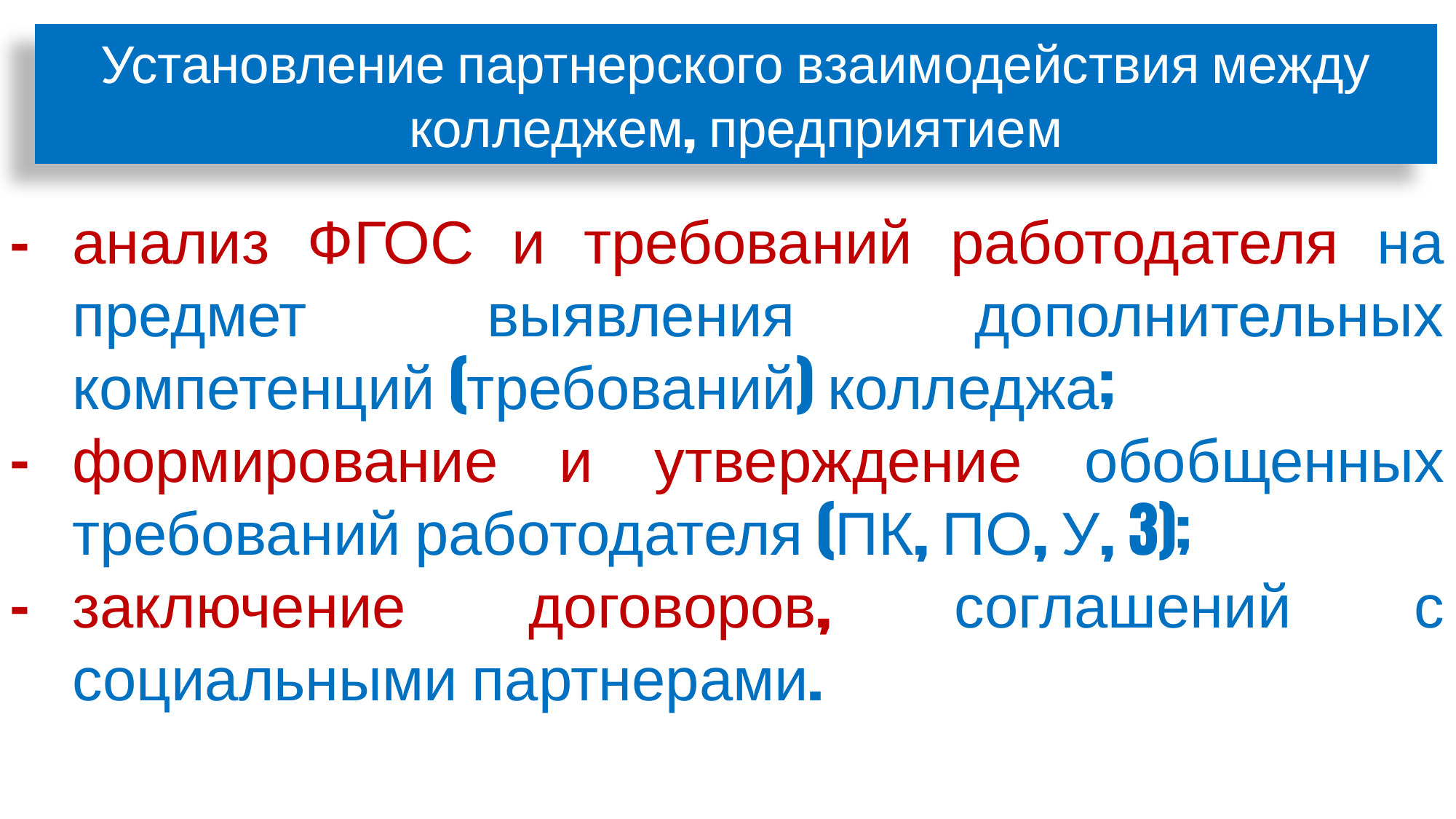

Установление партнерского взаимодействия между колледжем, предприятием
анализ ФГОС и требований работодателя на предмет выявления дополнительных компетенций (требований) колледжа;
формирование и утверждение обобщенных требований работодателя (ПК, ПО, У, 3);
заключение договоров, соглашений с социальными партнерами.